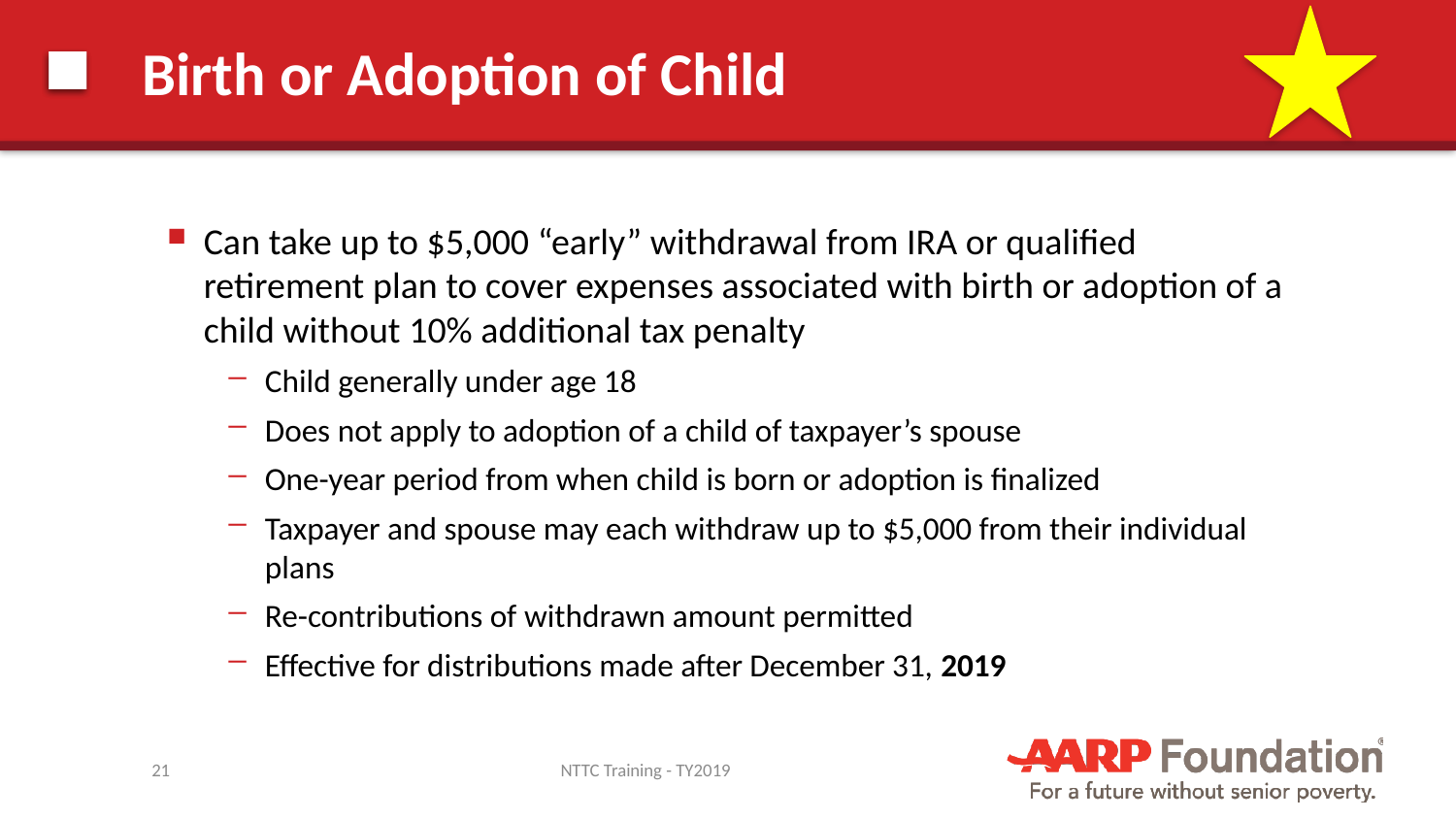

# Birth or Adoption of Child

Can take up to $5,000 “early” withdrawal from IRA or qualified retirement plan to cover expenses associated with birth or adoption of a child without 10% additional tax penalty
Child generally under age 18
Does not apply to adoption of a child of taxpayer’s spouse
One-year period from when child is born or adoption is finalized
Taxpayer and spouse may each withdraw up to $5,000 from their individual plans
Re-contributions of withdrawn amount permitted
Effective for distributions made after December 31, 2019
21
NTTC Training - TY2019